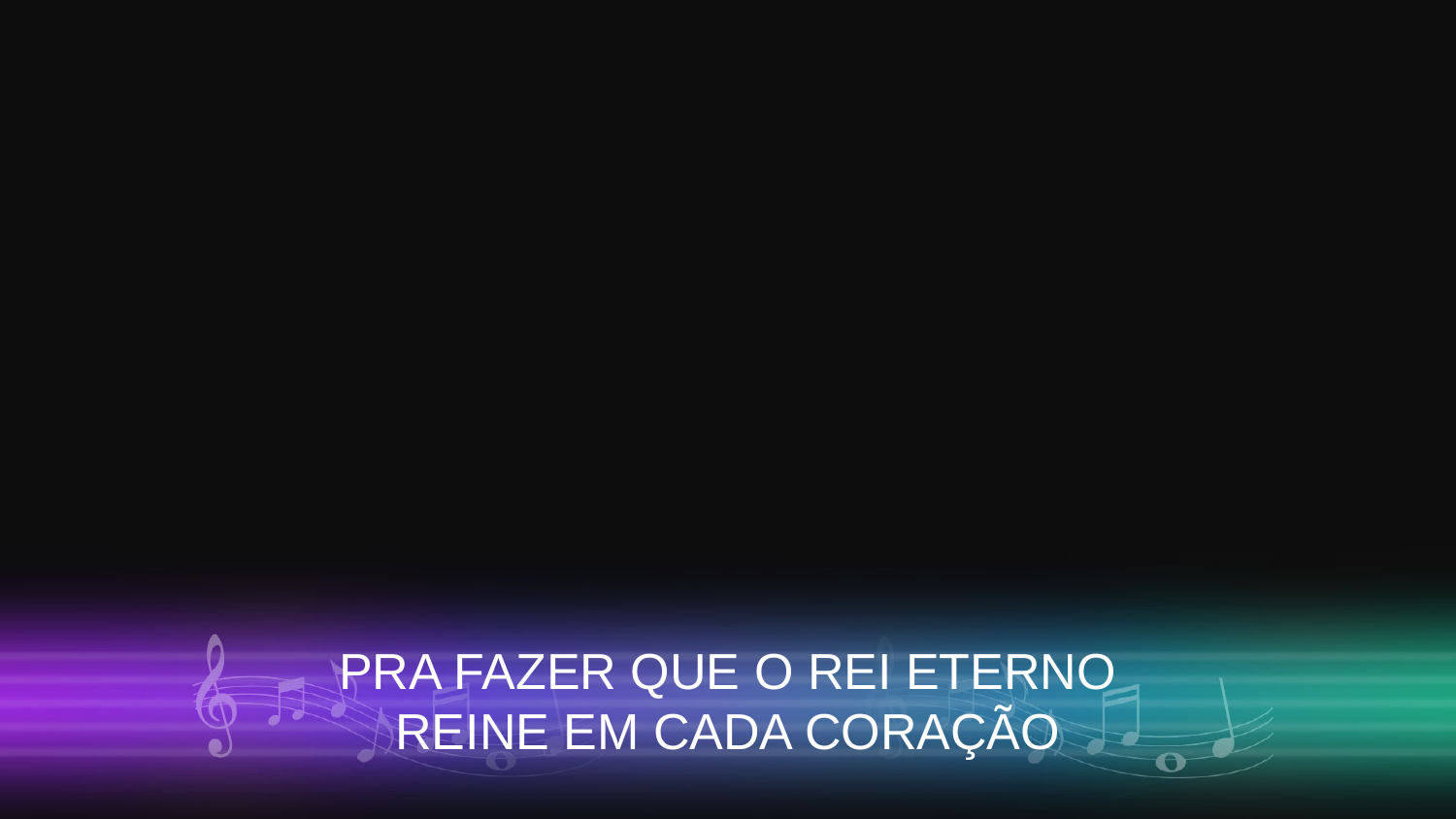

PRA FAZER QUE O REI ETERNO
REINE EM CADA CORAÇÃO